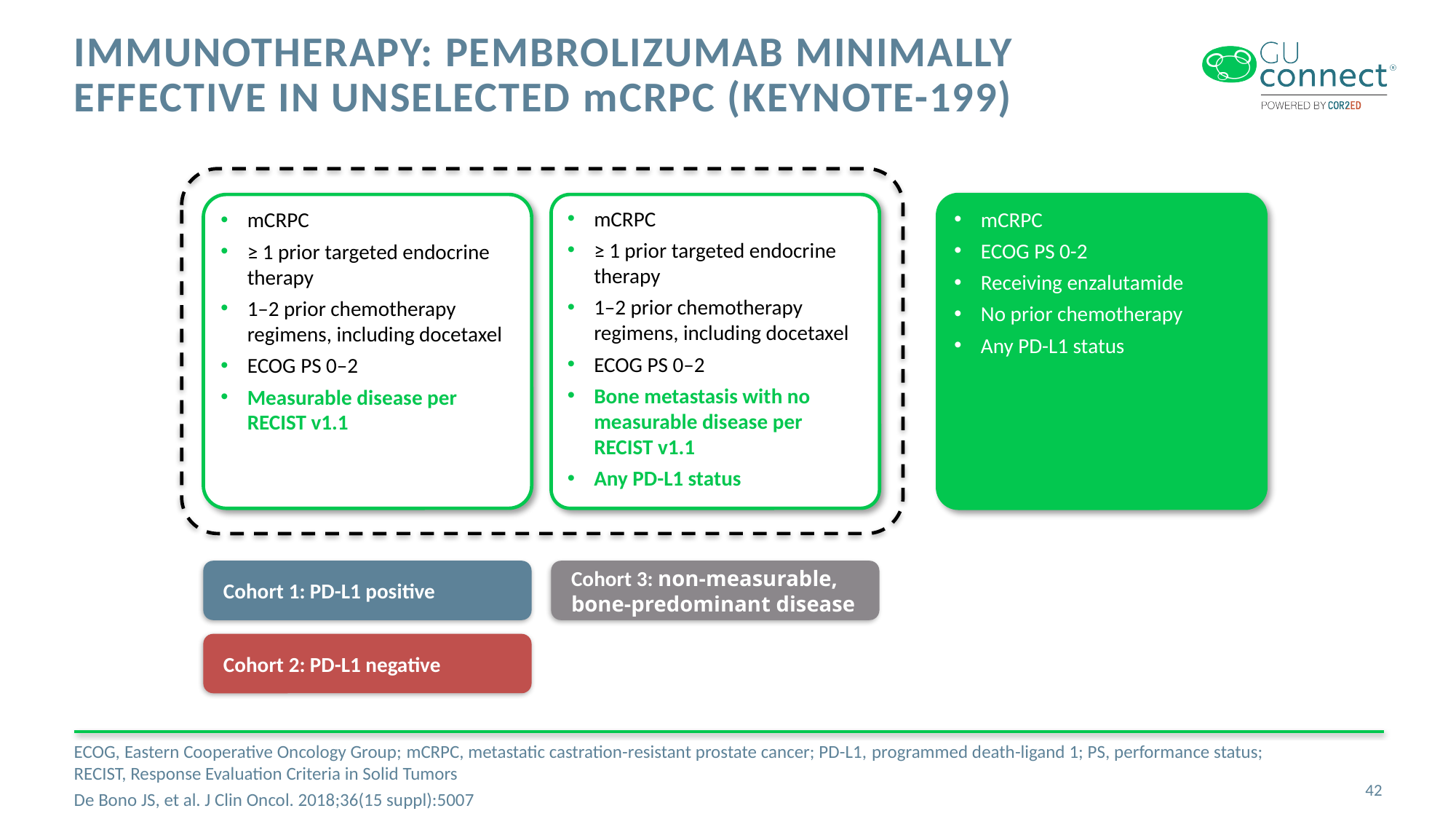

# Immunotherapy: Pembrolizumab minimally effective in unselected mCRPC (KEYNOTE-199)

mCRPC
≥ 1 prior targeted endocrine therapy
1–2 prior chemotherapy regimens, including docetaxel
ECOG PS 0–2
Measurable disease per RECIST v1.1
mCRPC
≥ 1 prior targeted endocrine therapy
1–2 prior chemotherapy regimens, including docetaxel
ECOG PS 0–2
Bone metastasis with no measurable disease per RECIST v1.1
Any PD-L1 status
mCRPC
ECOG PS 0-2
Receiving enzalutamide
No prior chemotherapy
Any PD-L1 status
Cohort 1: PD-L1 positive
Cohort 3: non-measurable, bone-predominant disease
Cohort 2: PD-L1 negative
ECOG, Eastern Cooperative Oncology Group; mCRPC, metastatic castration-resistant prostate cancer; PD-L1, programmed death-ligand 1; PS, performance status; RECIST, Response Evaluation Criteria in Solid Tumors
De Bono JS, et al. J Clin Oncol. 2018;36(15 suppl):5007
42